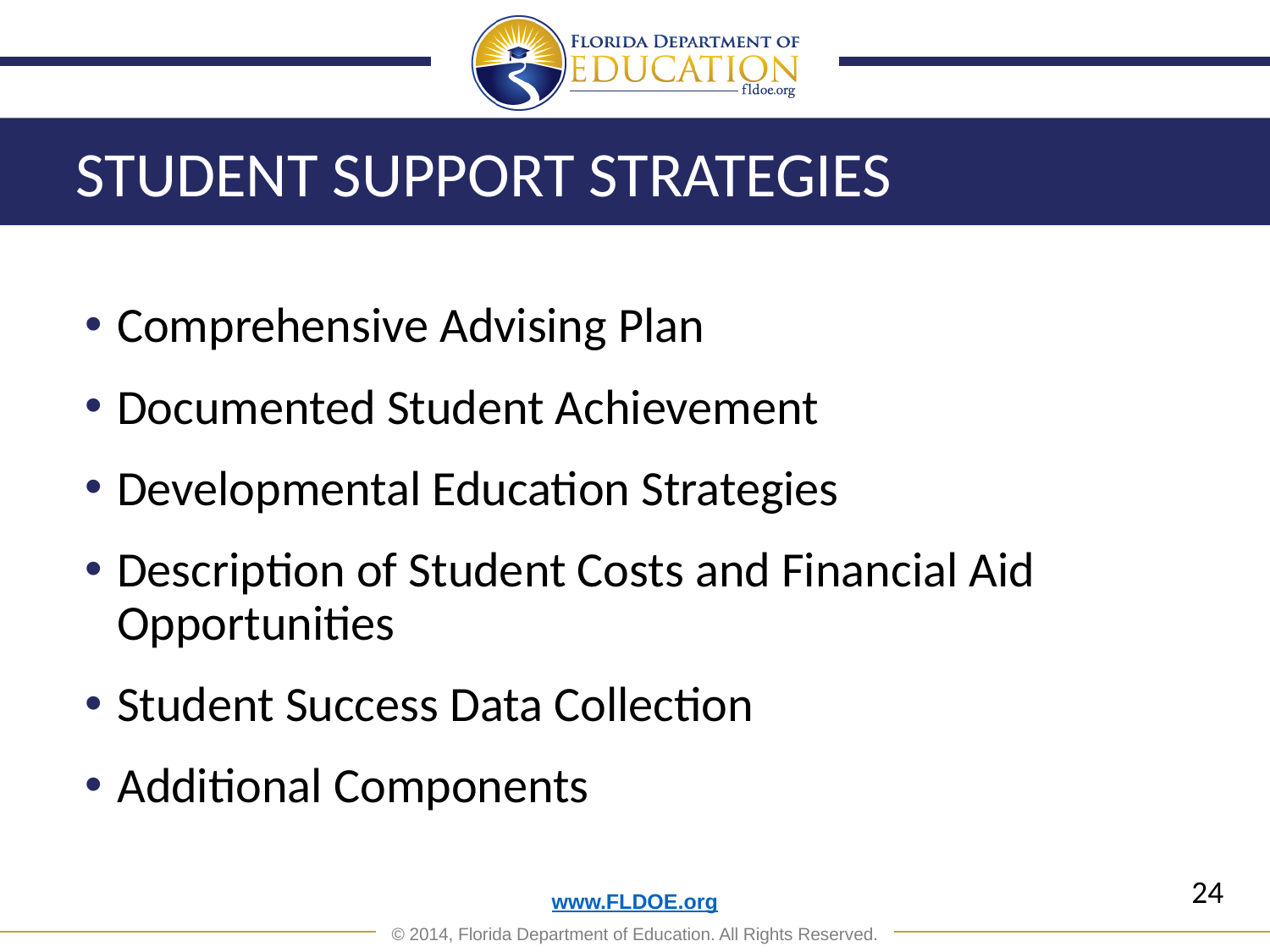

STUDENT SUPPORT STRATEGIES
Comprehensive Advising Plan
Documented Student Achievement
Developmental Education Strategies
Description of Student Costs and Financial Aid Opportunities
Student Success Data Collection
Additional Components
24